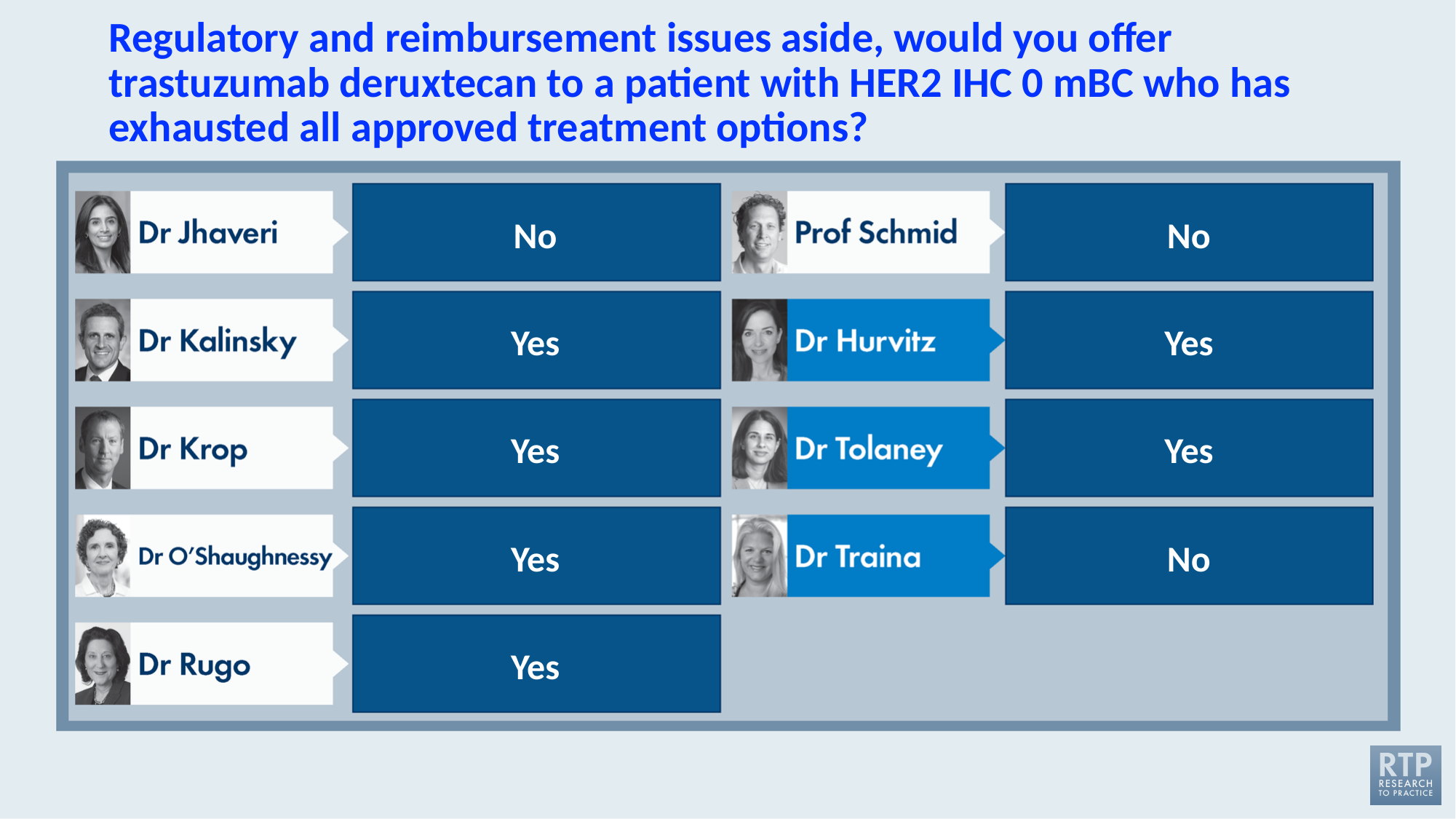

# Regulatory and reimbursement issues aside, would you offer trastuzumab deruxtecan to a patient with HER2 IHC 0 mBC who has exhausted all approved treatment options?
No
No
Yes
Yes
Yes
Yes
Yes
No
Yes